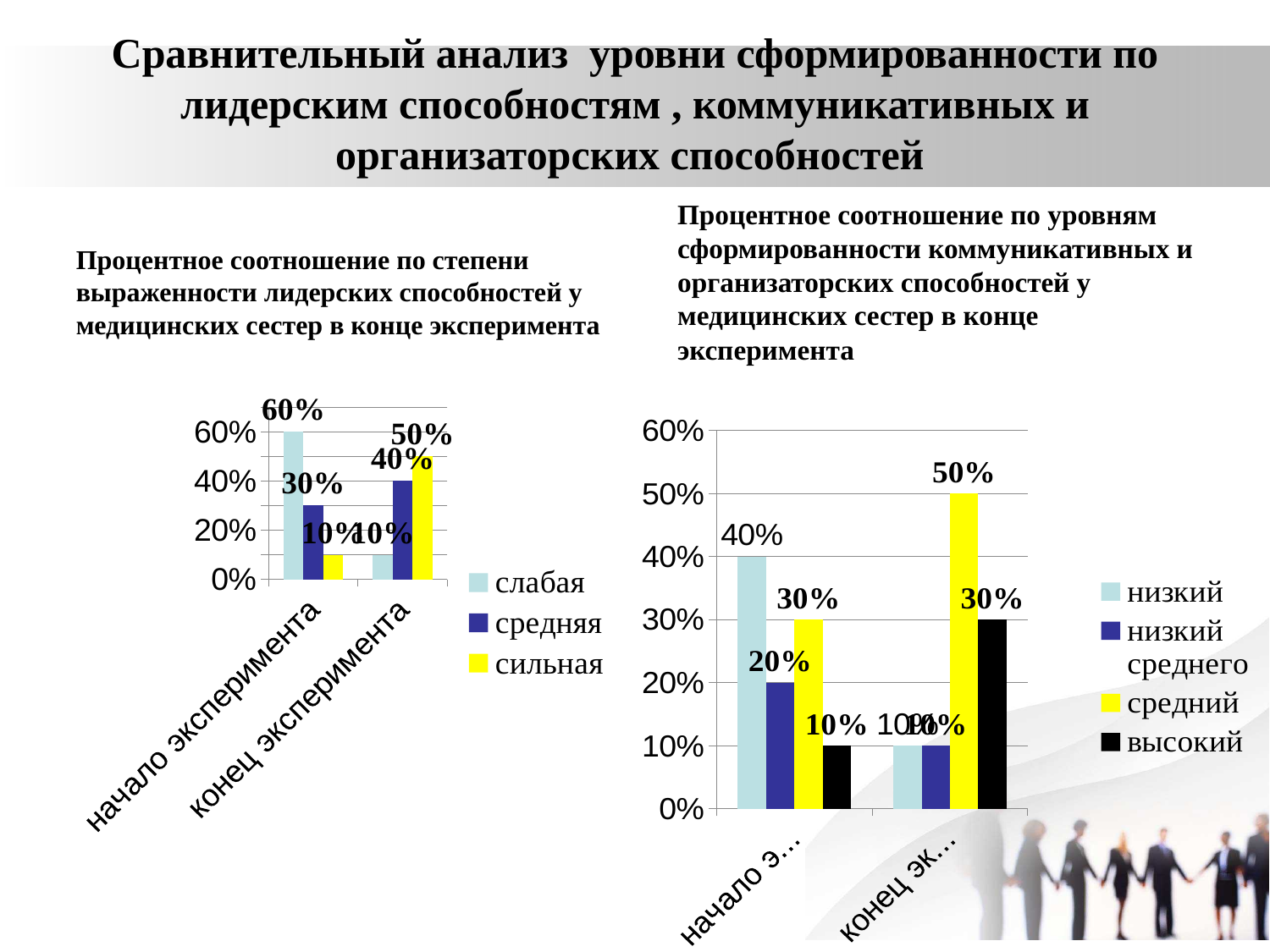

# Сравнительный анализ  уровни сформированности по лидерским способностям , коммуникативных и организаторских способностей
Процентное соотношение по степени выраженности лидерских способностей у медицинских сестер в конце эксперимента
Процентное соотношение по уровням сформированности коммуникативных и организаторских способностей у медицинских сестер в конце эксперимента

### Chart

| Category | слабая | средняя | сильная |
|---|---|---|---|
| начало эксперимента | 0.6 | 0.3 | 0.1 |
| конец эксперимента | 0.1 | 0.4 | 0.5 |

### Chart

| Category | низкий | низкий среднего | средний | высокий |
|---|---|---|---|---|
| начало эксперимента | 0.4 | 0.2 | 0.3 | 0.1 |
| конец эксперимента | 0.1 | 0.1 | 0.5 | 0.3 |